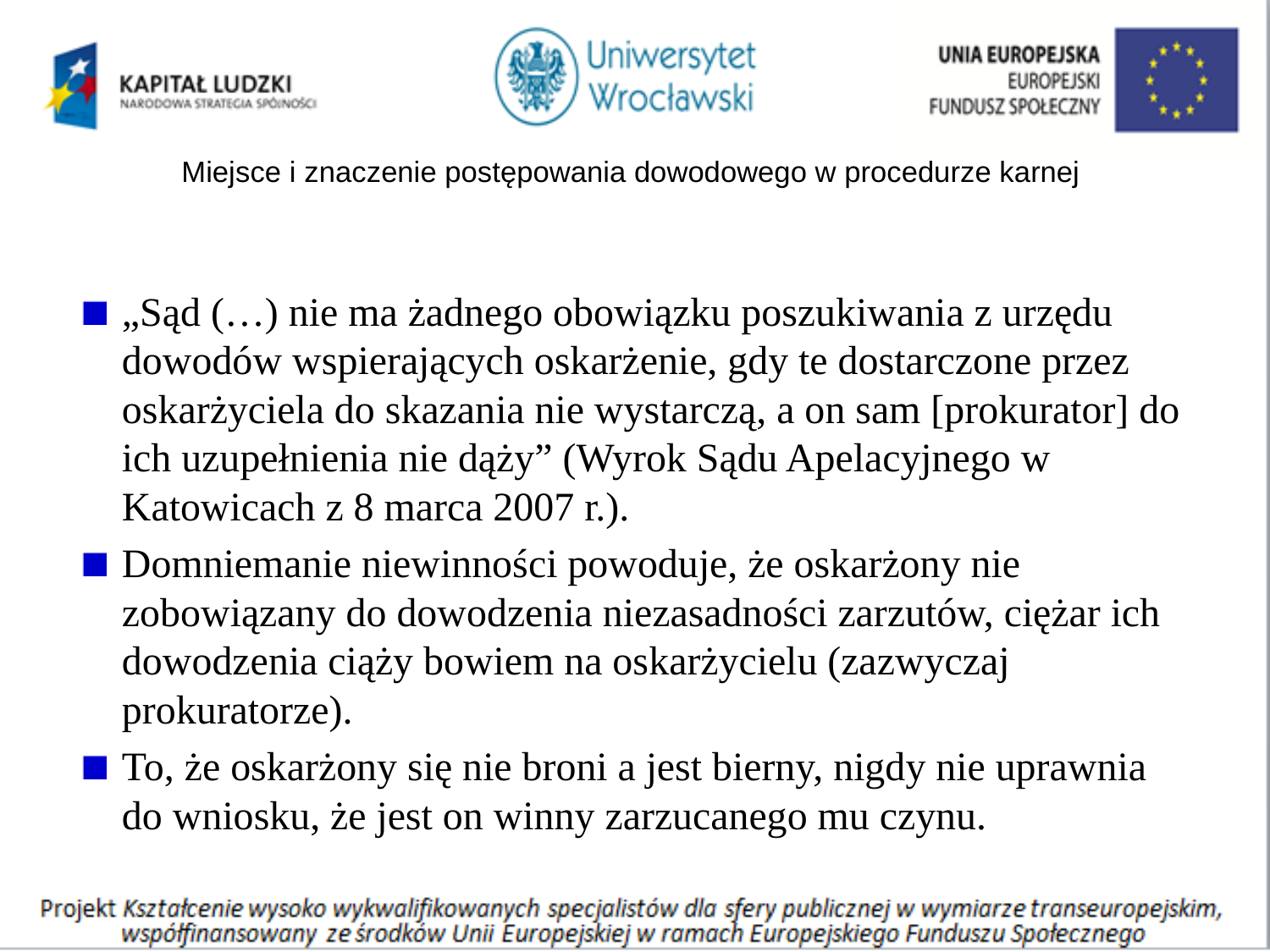

# Miejsce i znaczenie postępowania dowodowego w procedurze karnej

„Sąd (…) nie ma żadnego obowiązku poszukiwania z urzędu dowodów wspierających oskarżenie, gdy te dostarczone przez oskarżyciela do skazania nie wystarczą, a on sam [prokurator] do ich uzupełnienia nie dąży” (Wyrok Sądu Apelacyjnego w Katowicach z 8 marca 2007 r.).
Domniemanie niewinności powoduje, że oskarżony nie zobowiązany do dowodzenia niezasadności zarzutów, ciężar ich dowodzenia ciąży bowiem na oskarżycielu (zazwyczaj prokuratorze).
To, że oskarżony się nie broni a jest bierny, nigdy nie uprawnia do wniosku, że jest on winny zarzucanego mu czynu.